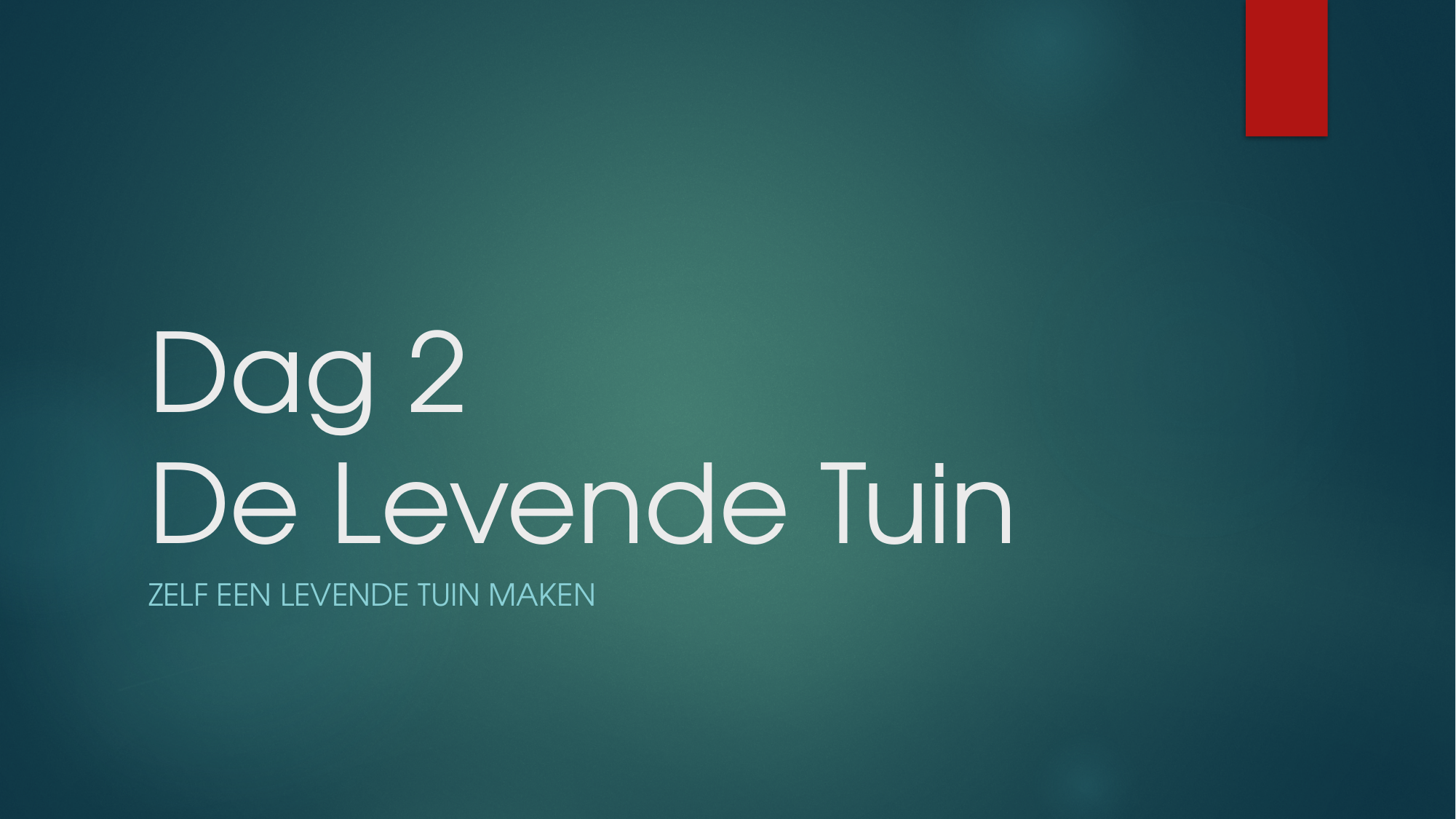

# Dag 2 De Levende Tuin
Zelf een levende tuin maken